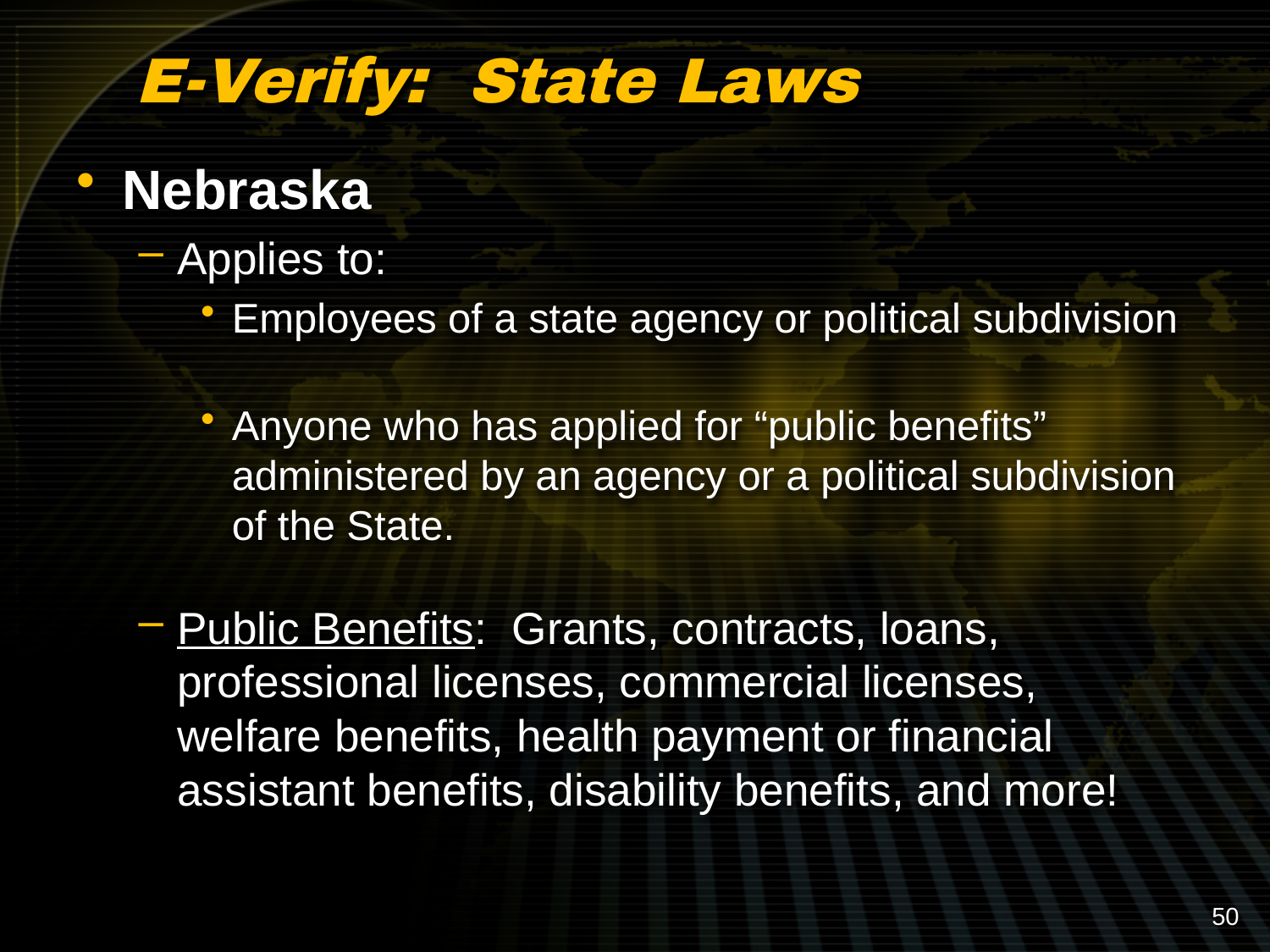

# E-Verify:  State Laws
Nebraska
Applies to:
Employees of a state agency or political subdivision
Anyone who has applied for “public benefits” administered by an agency or a political subdivision of the State.
Public Benefits:  Grants, contracts, loans, professional licenses, commercial licenses, welfare benefits, health payment or financial assistant benefits, disability benefits, and more!
50